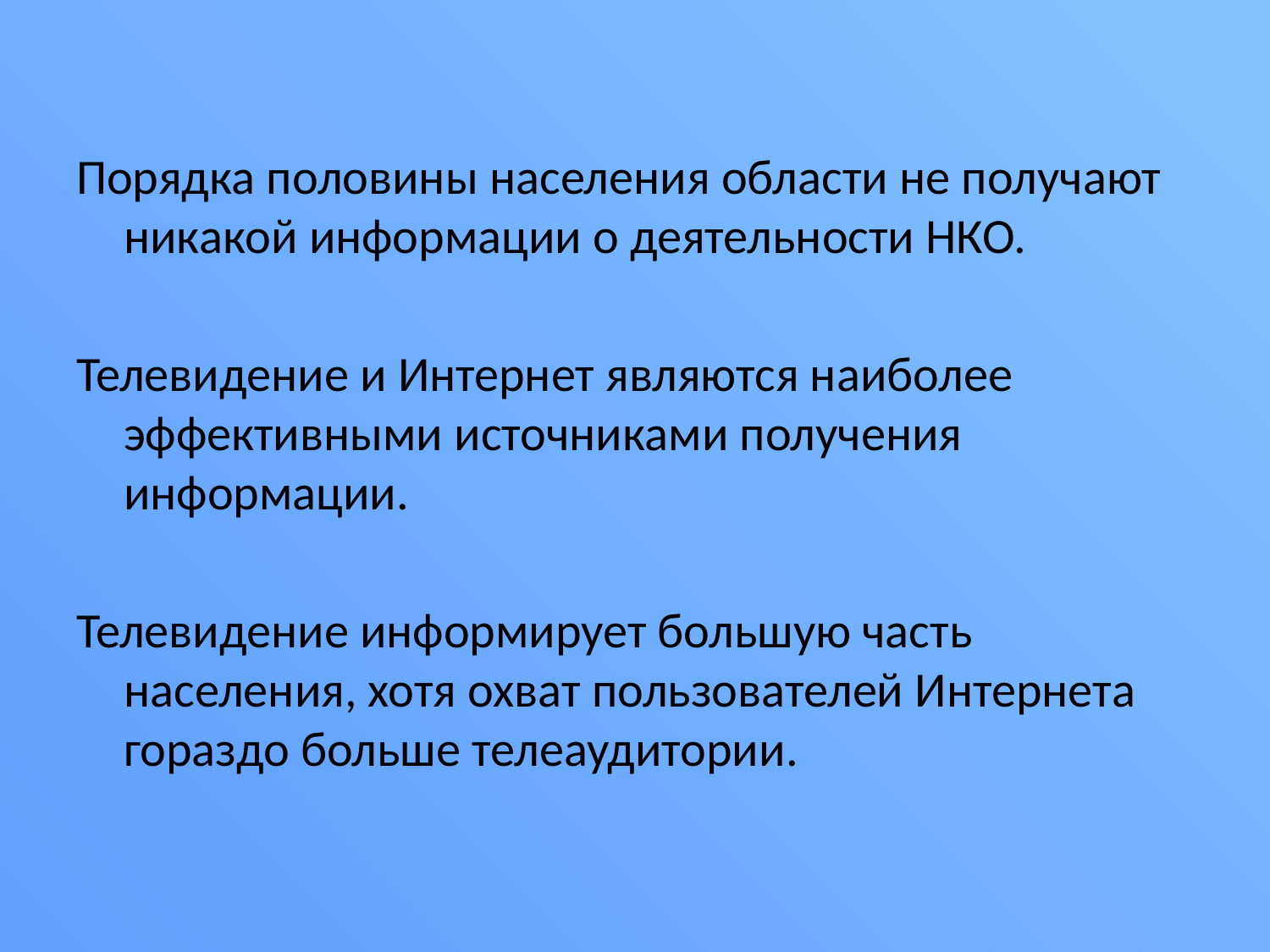

Порядка половины населения области не получают никакой информации о деятельности НКО.

Телевидение и Интернет являются наиболее эффективными источниками получения информации.

Телевидение информирует большую часть населения, хотя охват пользователей Интернета гораздо больше телеаудитории.